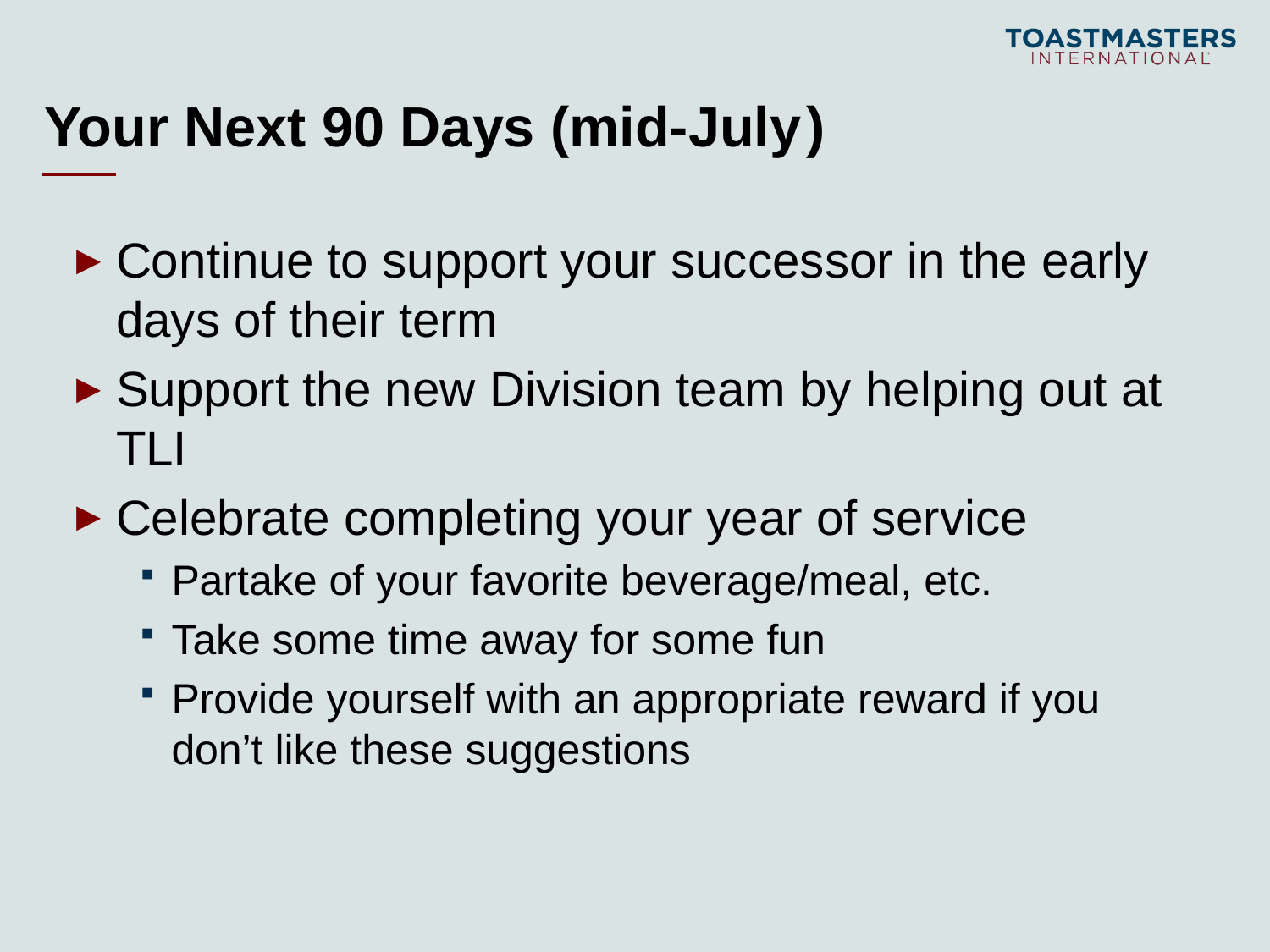

# Your Next 90 Days (mid-July	)
Continue to support your successor in the early days of their term
Support the new Division team by helping out at TLI
Celebrate completing your year of service
Partake of your favorite beverage/meal, etc.
Take some time away for some fun
Provide yourself with an appropriate reward if you don’t like these suggestions